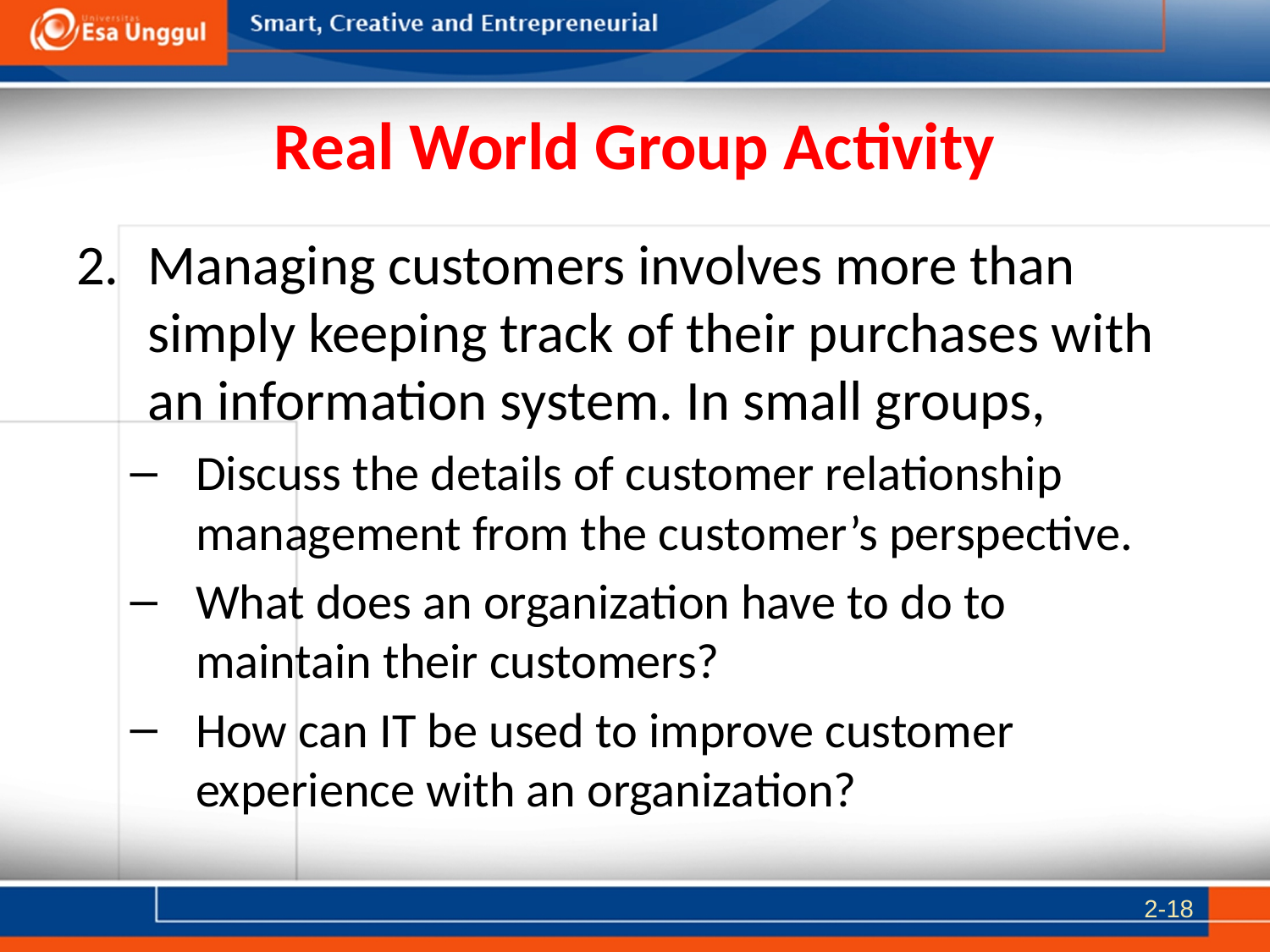

# Real World Group Activity
Managing customers involves more than simply keeping track of their purchases with an information system. In small groups,
Discuss the details of customer relationship management from the customer’s perspective.
What does an organization have to do to maintain their customers?
How can IT be used to improve customer experience with an organization?

2-18